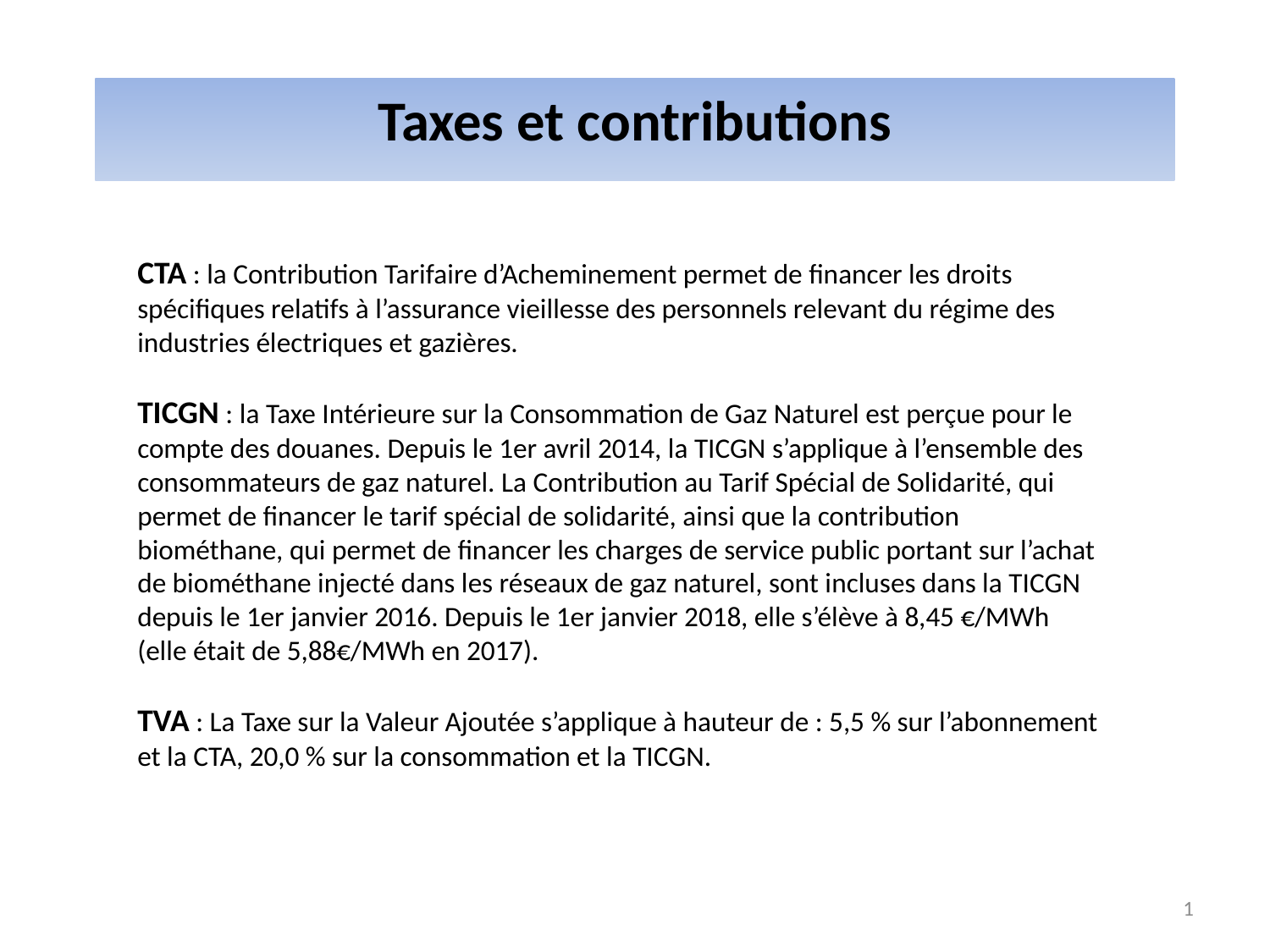

Taxes et contributions
CTA : la Contribution Tarifaire d’Acheminement permet de financer les droits spécifiques relatifs à l’assurance vieillesse des personnels relevant du régime des industries électriques et gazières.

TICGN : la Taxe Intérieure sur la Consommation de Gaz Naturel est perçue pour le compte des douanes. Depuis le 1er avril 2014, la TICGN s’applique à l’ensemble des consommateurs de gaz naturel. La Contribution au Tarif Spécial de Solidarité, qui permet de financer le tarif spécial de solidarité, ainsi que la contribution biométhane, qui permet de financer les charges de service public portant sur l’achat de biométhane injecté dans les réseaux de gaz naturel, sont incluses dans la TICGN depuis le 1er janvier 2016. Depuis le 1er janvier 2018, elle s’élève à 8,45 €/MWh (elle était de 5,88€/MWh en 2017).

TVA : La Taxe sur la Valeur Ajoutée s’applique à hauteur de : 5,5 % sur l’abonnement et la CTA, 20,0 % sur la consommation et la TICGN.

1